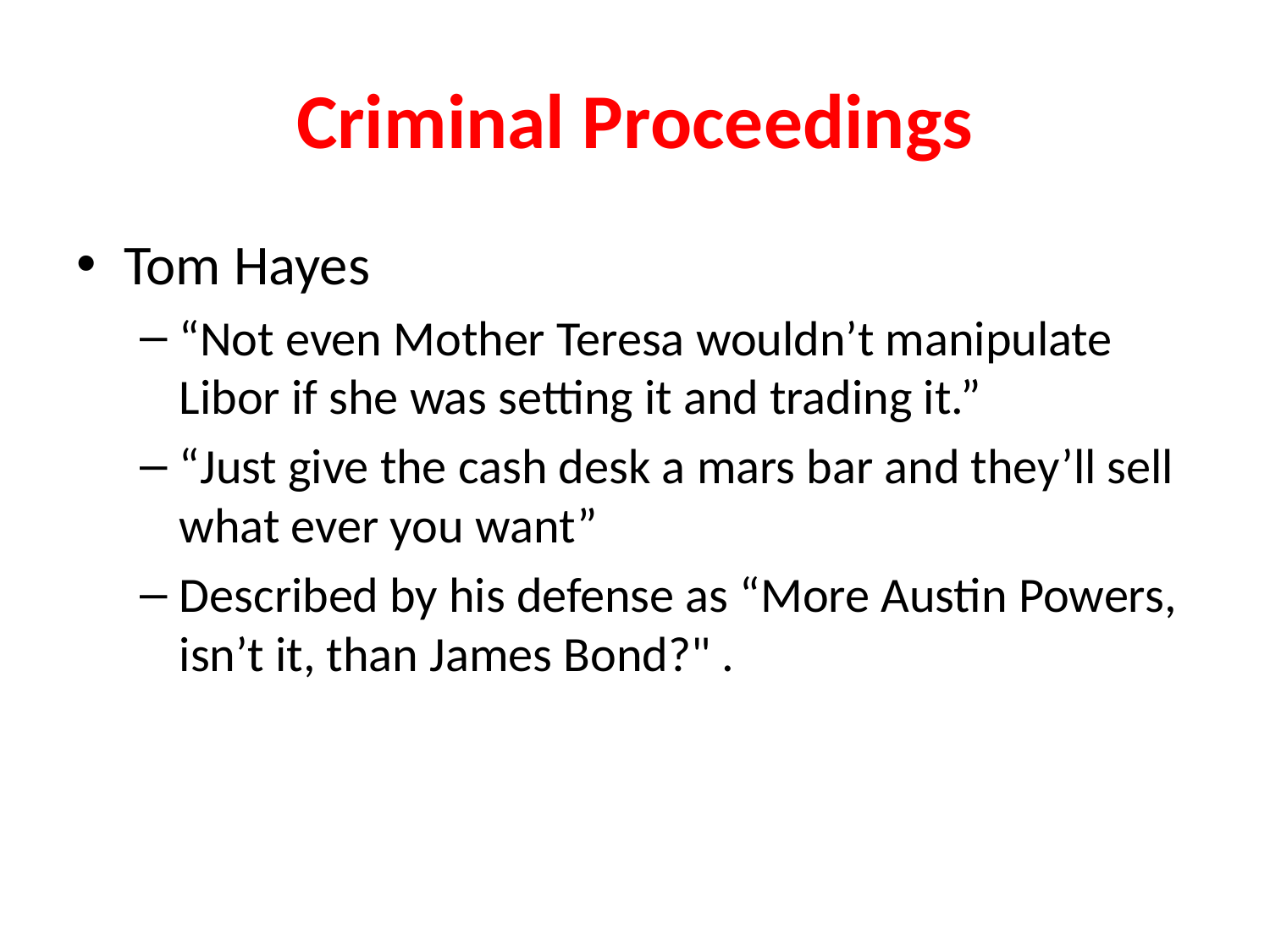

# Criminal Proceedings
Tom Hayes
“Not even Mother Teresa wouldn’t manipulate Libor if she was setting it and trading it.”
“Just give the cash desk a mars bar and they’ll sell what ever you want”
Described by his defense as “More Austin Powers, isn’t it, than James Bond?" .